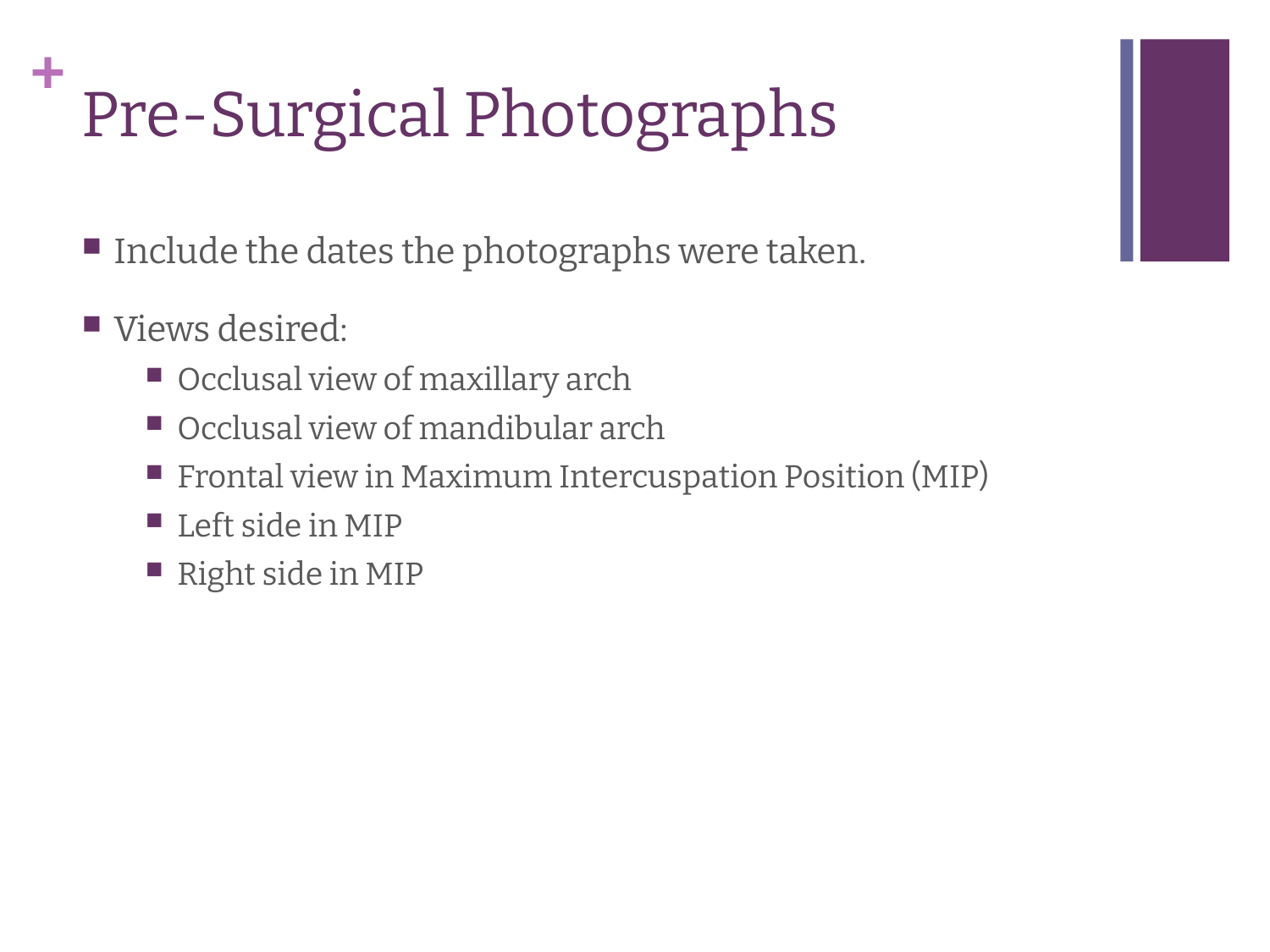

# Pre-Surgical Photographs
Include the dates the photographs were taken.
Views desired:
Occlusal view of maxillary arch
Occlusal view of mandibular arch
Frontal view in Maximum Intercuspation Position (MIP)
Left side in MIP
Right side in MIP